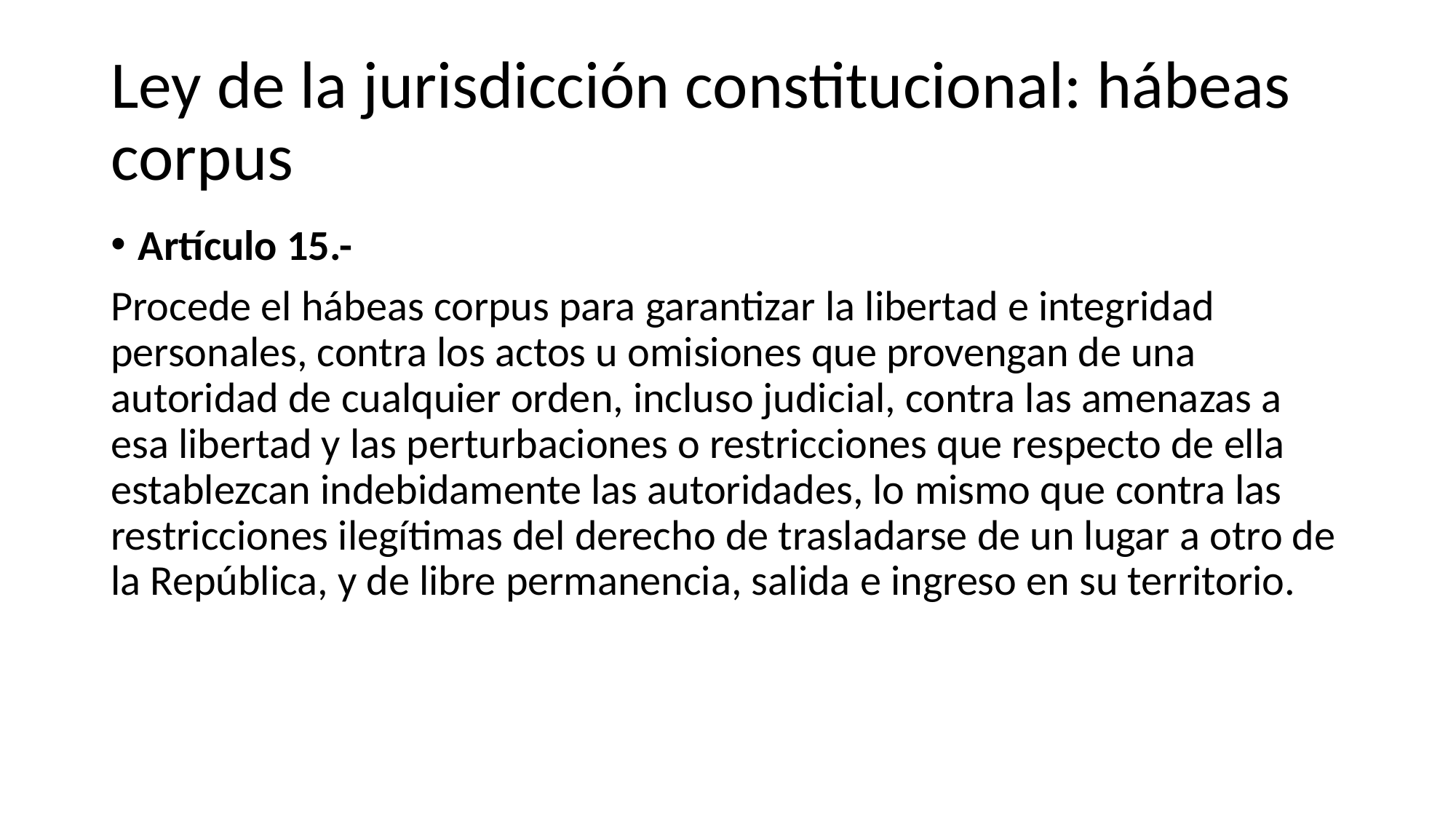

# Ley de la jurisdicción constitucional: hábeas corpus
Artículo 15.-
Procede el hábeas corpus para garantizar la libertad e integridad personales, contra los actos u omisiones que provengan de una autoridad de cualquier orden, incluso judicial, contra las amenazas a esa libertad y las perturbaciones o restricciones que respecto de ella establezcan indebidamente las autoridades, lo mismo que contra las restricciones ilegítimas del derecho de trasladarse de un lugar a otro de la República, y de libre permanencia, salida e ingreso en su territorio.